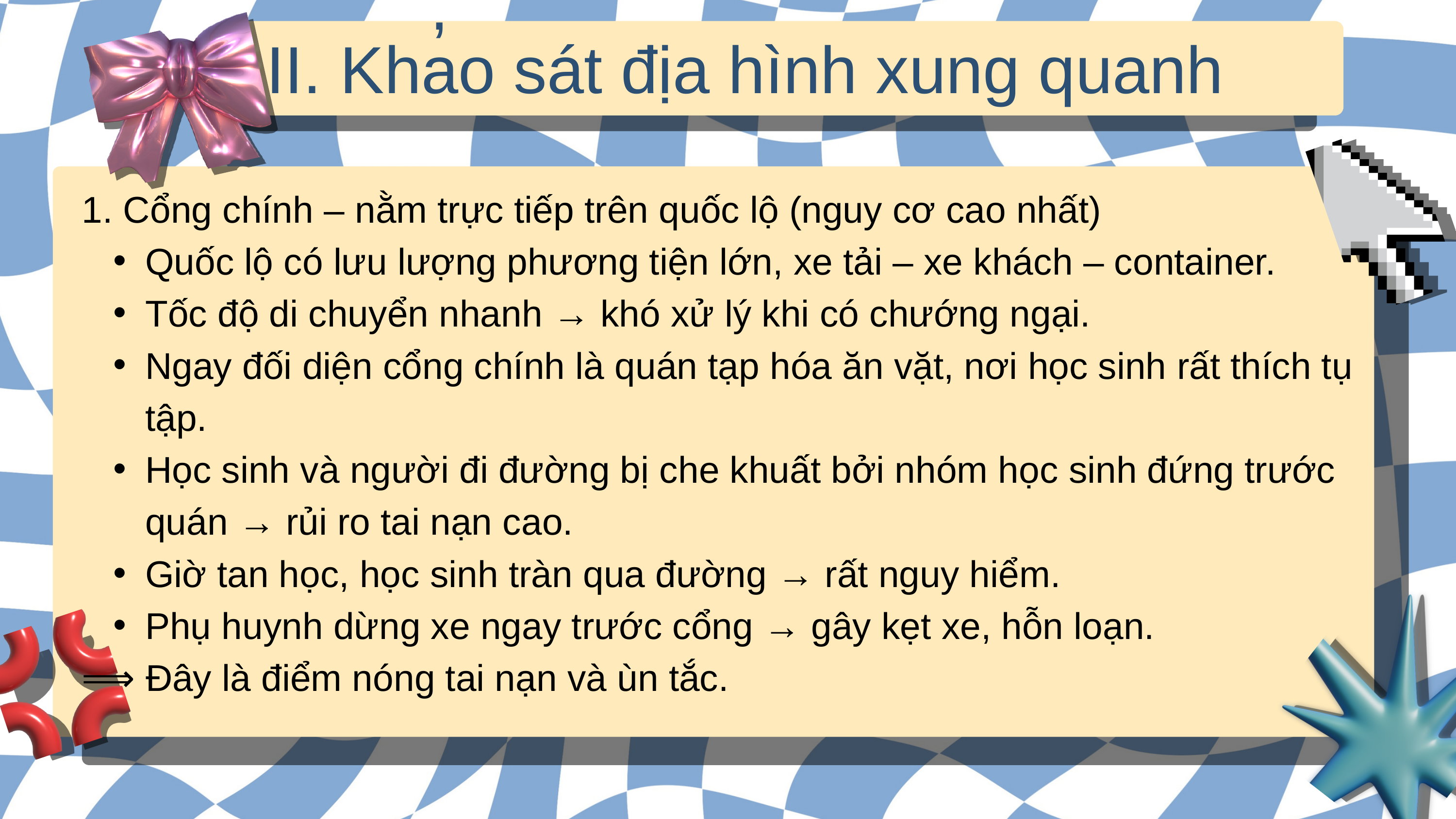

,

II. Khao sát địa hình xung quanh

1. Cổng chính – nằm trực tiếp trên quốc lộ (nguy cơ cao nhất)
Quốc lộ có lưu lượng phương tiện lớn, xe tải – xe khách – container.
Tốc độ di chuyển nhanh → khó xử lý khi có chướng ngại.
Ngay đối diện cổng chính là quán tạp hóa ăn vặt, nơi học sinh rất thích tụ tập.
Học sinh và người đi đường bị che khuất bởi nhóm học sinh đứng trước quán → rủi ro tai nạn cao.
Giờ tan học, học sinh tràn qua đường → rất nguy hiểm.
Phụ huynh dừng xe ngay trước cổng → gây kẹt xe, hỗn loạn.
⟹ Đây là điểm nóng tai nạn và ùn tắc.